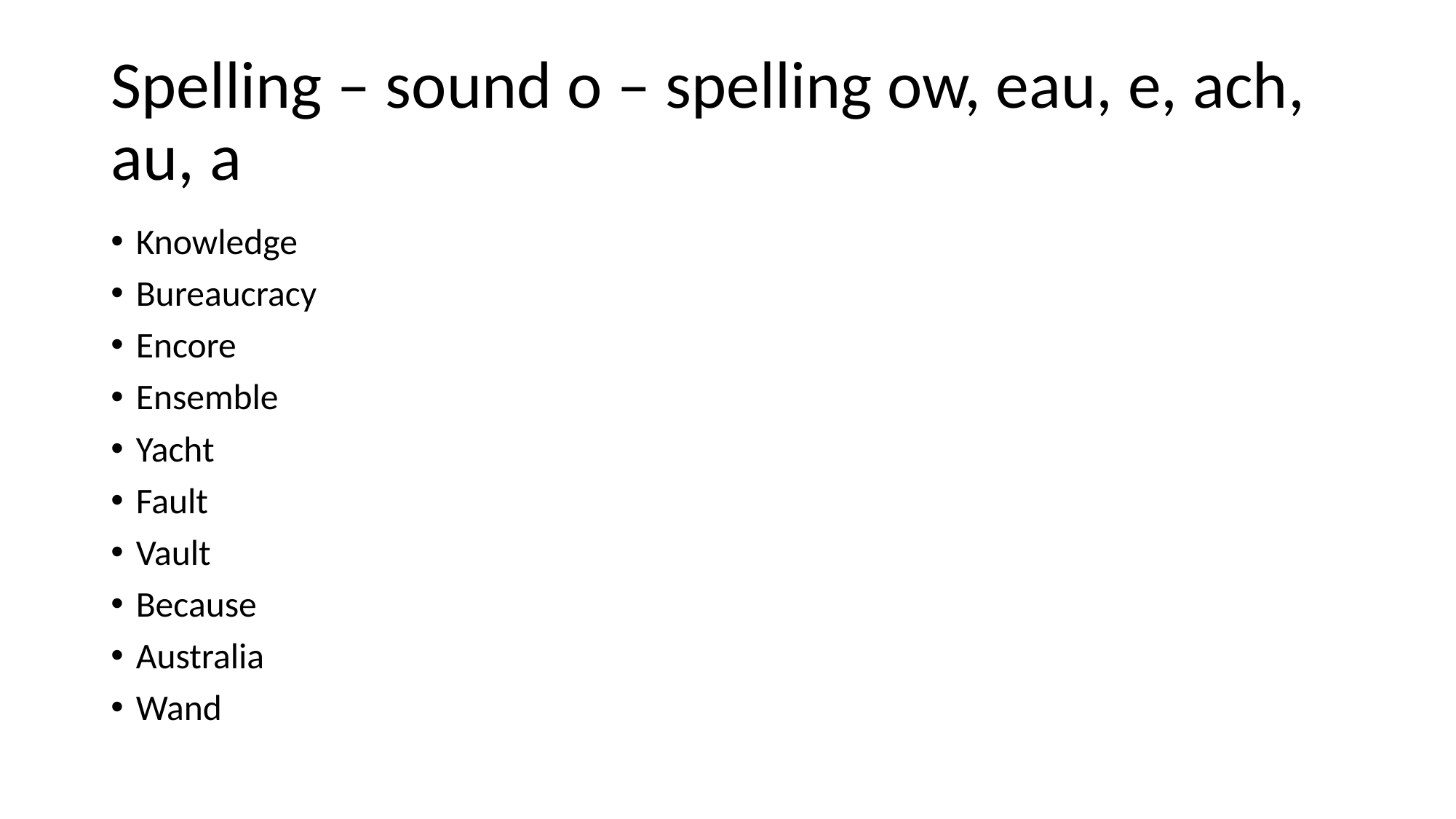

# Spelling – sound o – spelling ow, eau, e, ach, au, a
Knowledge
Bureaucracy
Encore
Ensemble
Yacht
Fault
Vault
Because
Australia
Wand